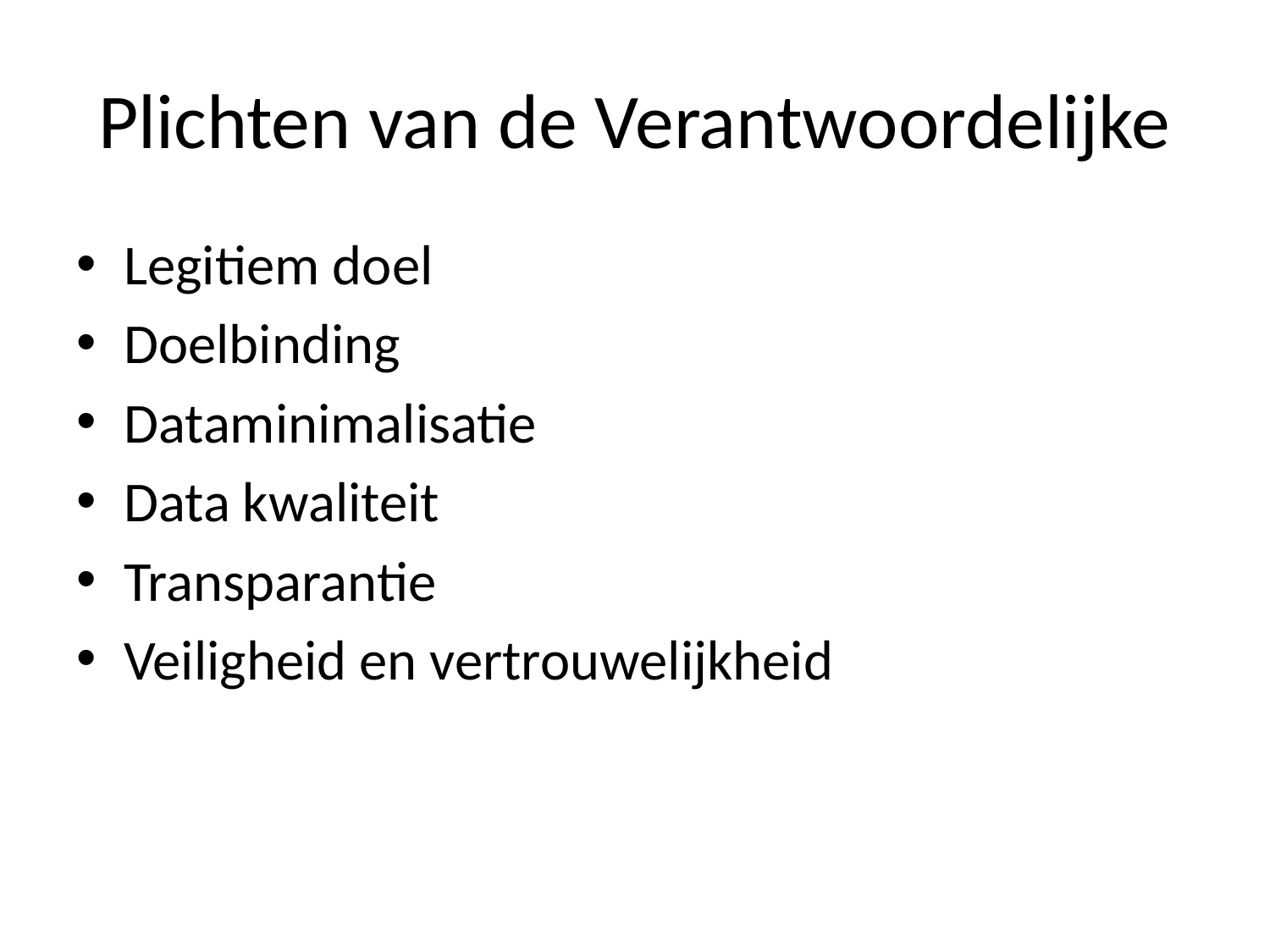

# Plichten van de Verantwoordelijke
Legitiem doel
Doelbinding
Dataminimalisatie
Data kwaliteit
Transparantie
Veiligheid en vertrouwelijkheid